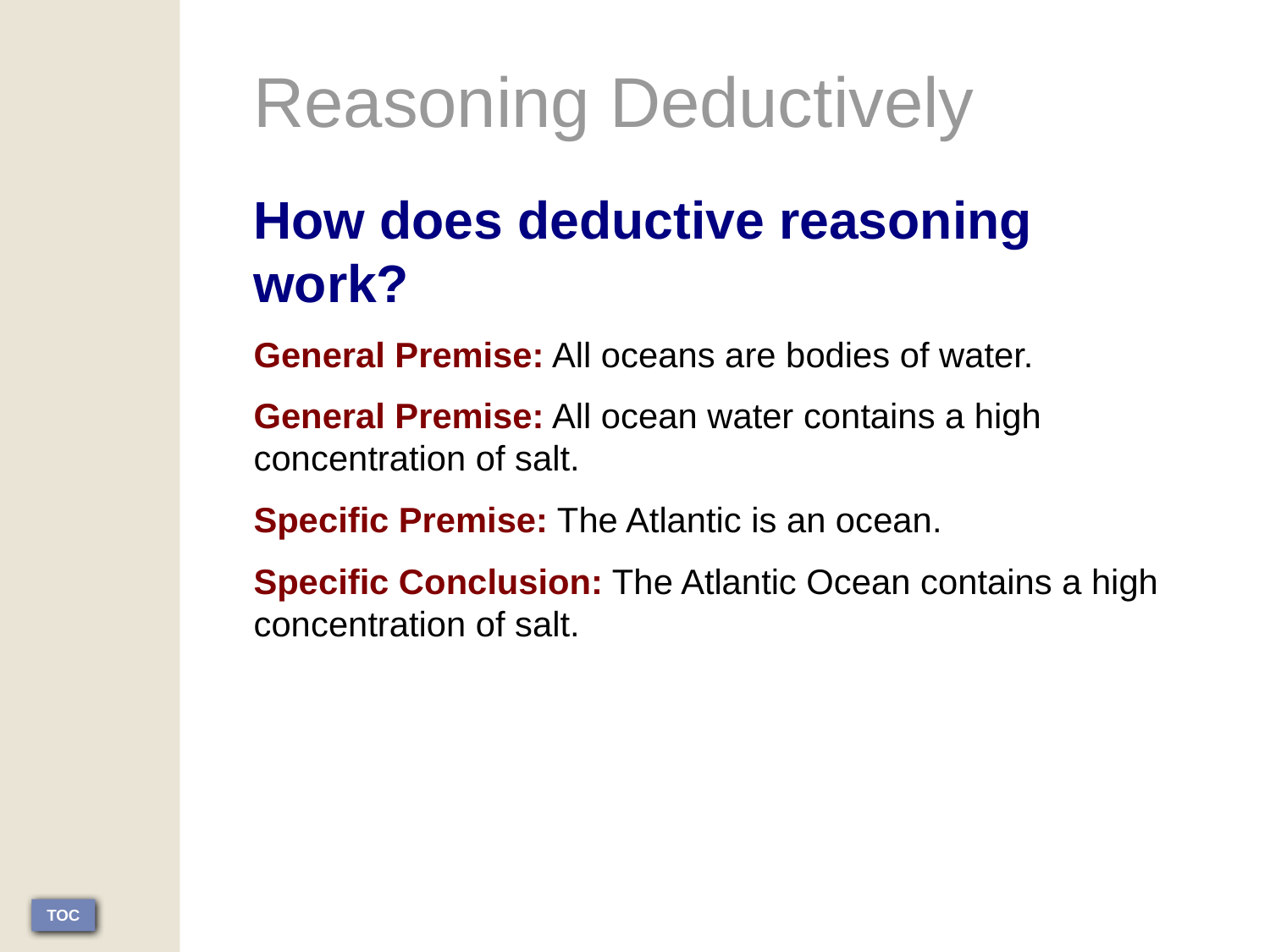

Reasoning Deductively
How does deductive reasoning work?
General Premise: All oceans are bodies of water.
General Premise: All ocean water contains a high concentration of salt.
Specific Premise: The Atlantic is an ocean.
Specific Conclusion: The Atlantic Ocean contains a high concentration of salt.